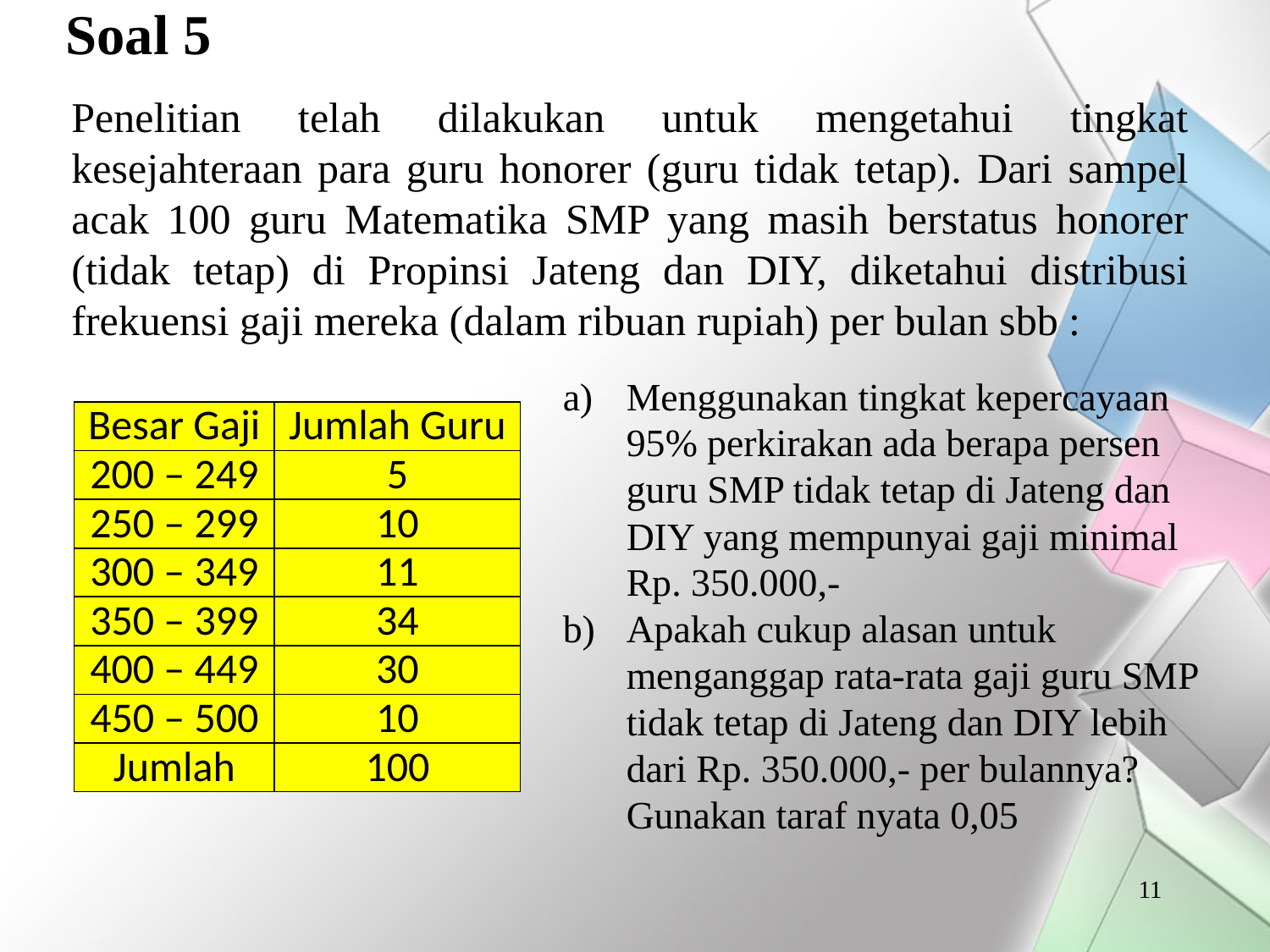

# Soal 5
Penelitian telah dilakukan untuk mengetahui tingkat kesejahteraan para guru honorer (guru tidak tetap). Dari sampel acak 100 guru Matematika SMP yang masih berstatus honorer (tidak tetap) di Propinsi Jateng dan DIY, diketahui distribusi frekuensi gaji mereka (dalam ribuan rupiah) per bulan sbb :
Menggunakan tingkat kepercayaan 95% perkirakan ada berapa persen guru SMP tidak tetap di Jateng dan DIY yang mempunyai gaji minimal Rp. 350.000,-
Apakah cukup alasan untuk menganggap rata-rata gaji guru SMP tidak tetap di Jateng dan DIY lebih dari Rp. 350.000,- per bulannya? Gunakan taraf nyata 0,05

| Besar Gaji | Jumlah Guru |
| --- | --- |
| 200 – 249 | 5 |
| 250 – 299 | 10 |
| 300 – 349 | 11 |
| 350 – 399 | 34 |
| 400 – 449 | 30 |
| 450 – 500 | 10 |
| Jumlah | 100 |
11